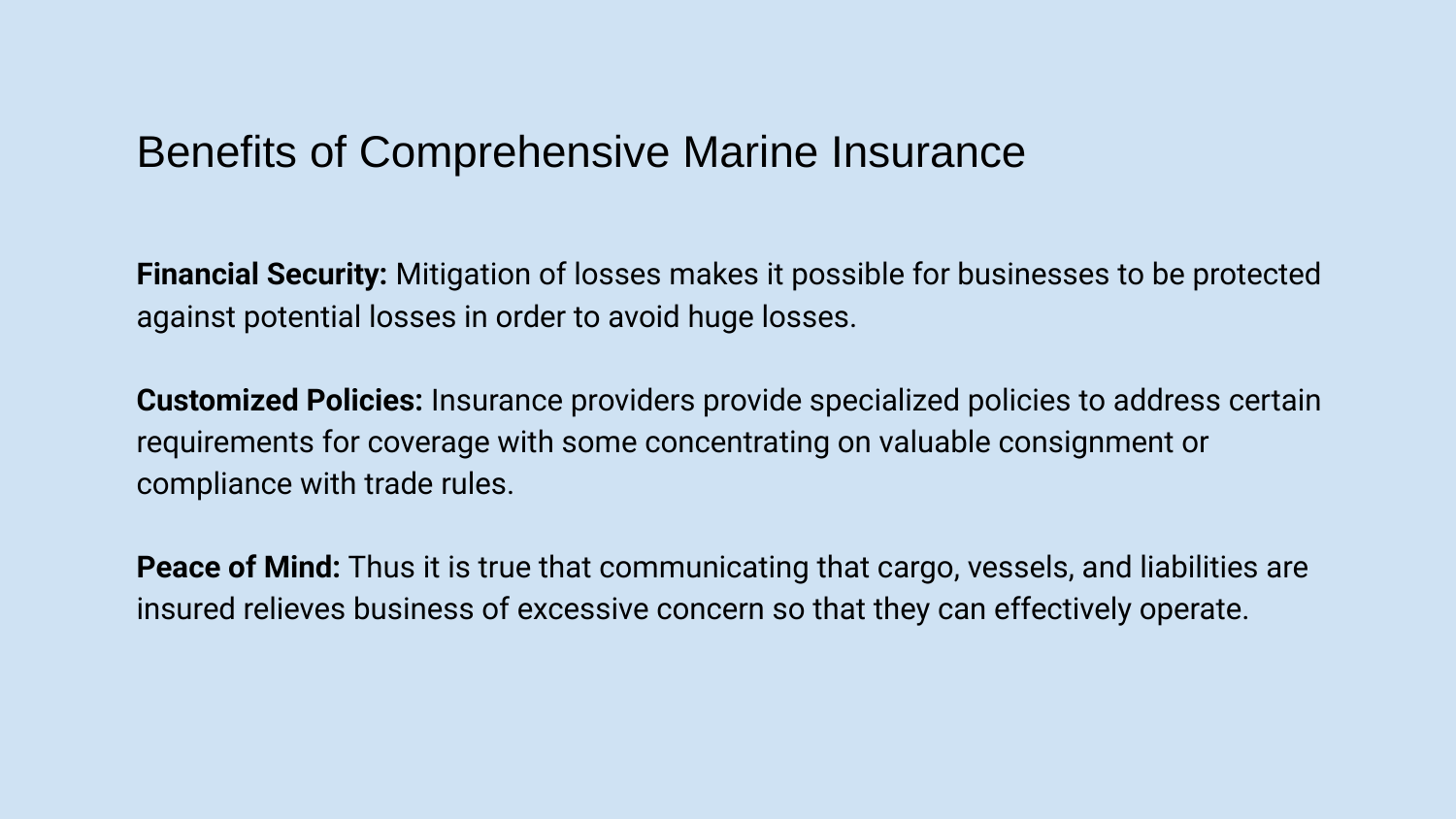

# Benefits of Comprehensive Marine Insurance

Financial Security: Mitigation of losses makes it possible for businesses to be protected against potential losses in order to avoid huge losses.

Customized Policies: Insurance providers provide specialized policies to address certain requirements for coverage with some concentrating on valuable consignment or compliance with trade rules.

Peace of Mind: Thus it is true that communicating that cargo, vessels, and liabilities are insured relieves business of excessive concern so that they can effectively operate.